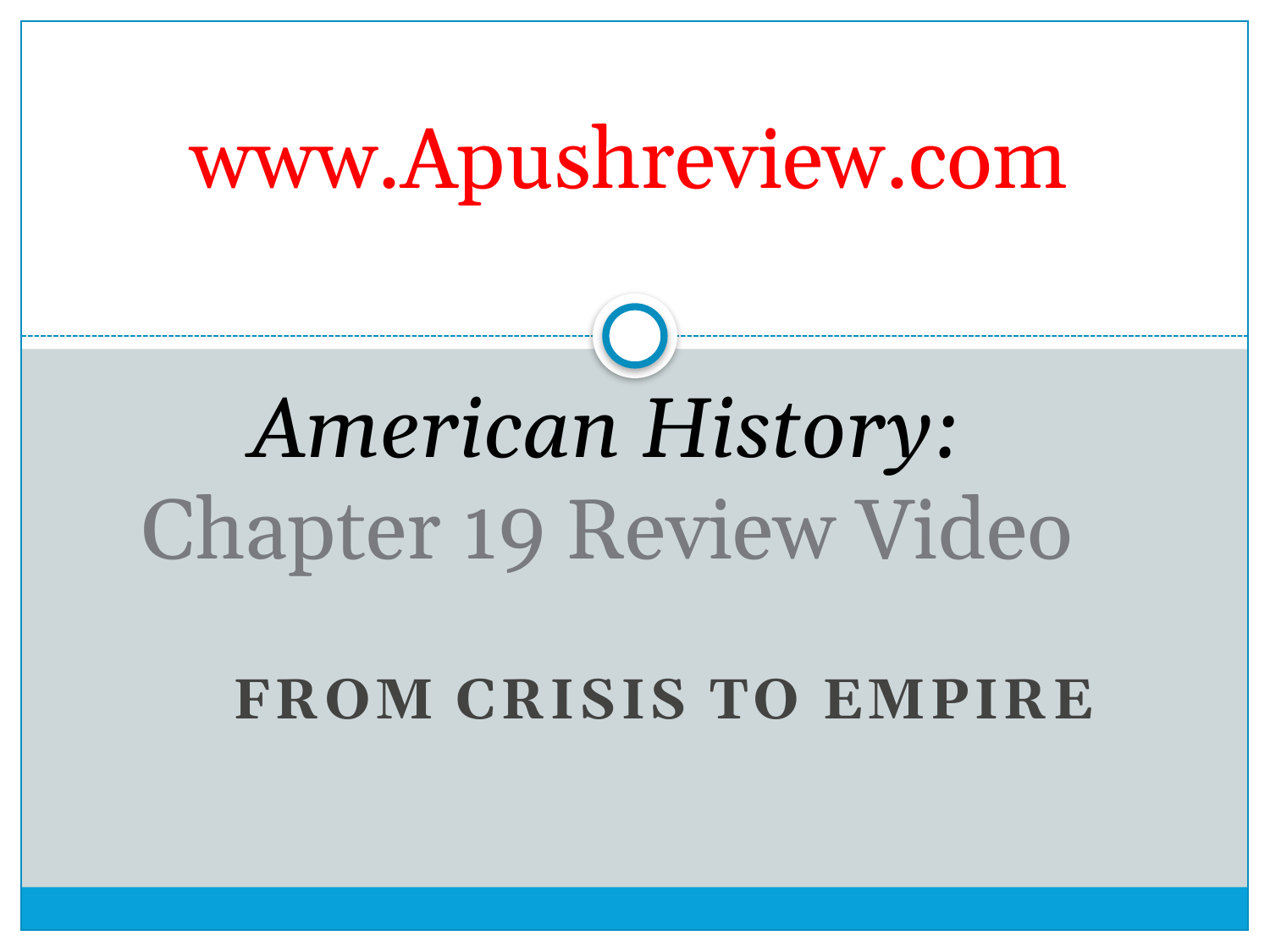

www.Apushreview.com
# American History: Chapter 19 Review Video
From Crisis to Empire